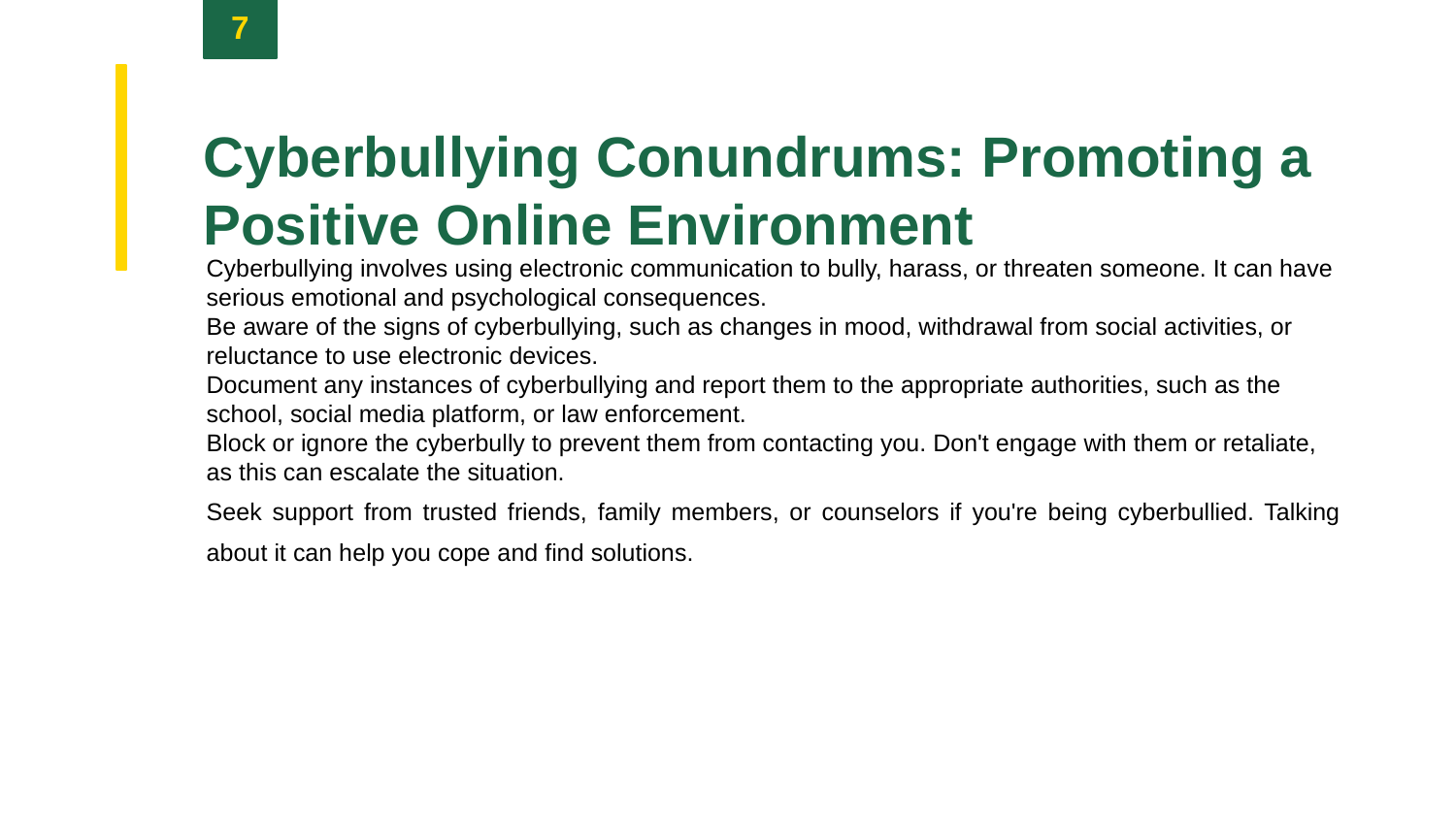

7

Cyberbullying Conundrums: Promoting a Positive Online Environment
Cyberbullying involves using electronic communication to bully, harass, or threaten someone. It can have serious emotional and psychological consequences.
Be aware of the signs of cyberbullying, such as changes in mood, withdrawal from social activities, or reluctance to use electronic devices.
Document any instances of cyberbullying and report them to the appropriate authorities, such as the school, social media platform, or law enforcement.
Block or ignore the cyberbully to prevent them from contacting you. Don't engage with them or retaliate, as this can escalate the situation.
Seek support from trusted friends, family members, or counselors if you're being cyberbullied. Talking about it can help you cope and find solutions.